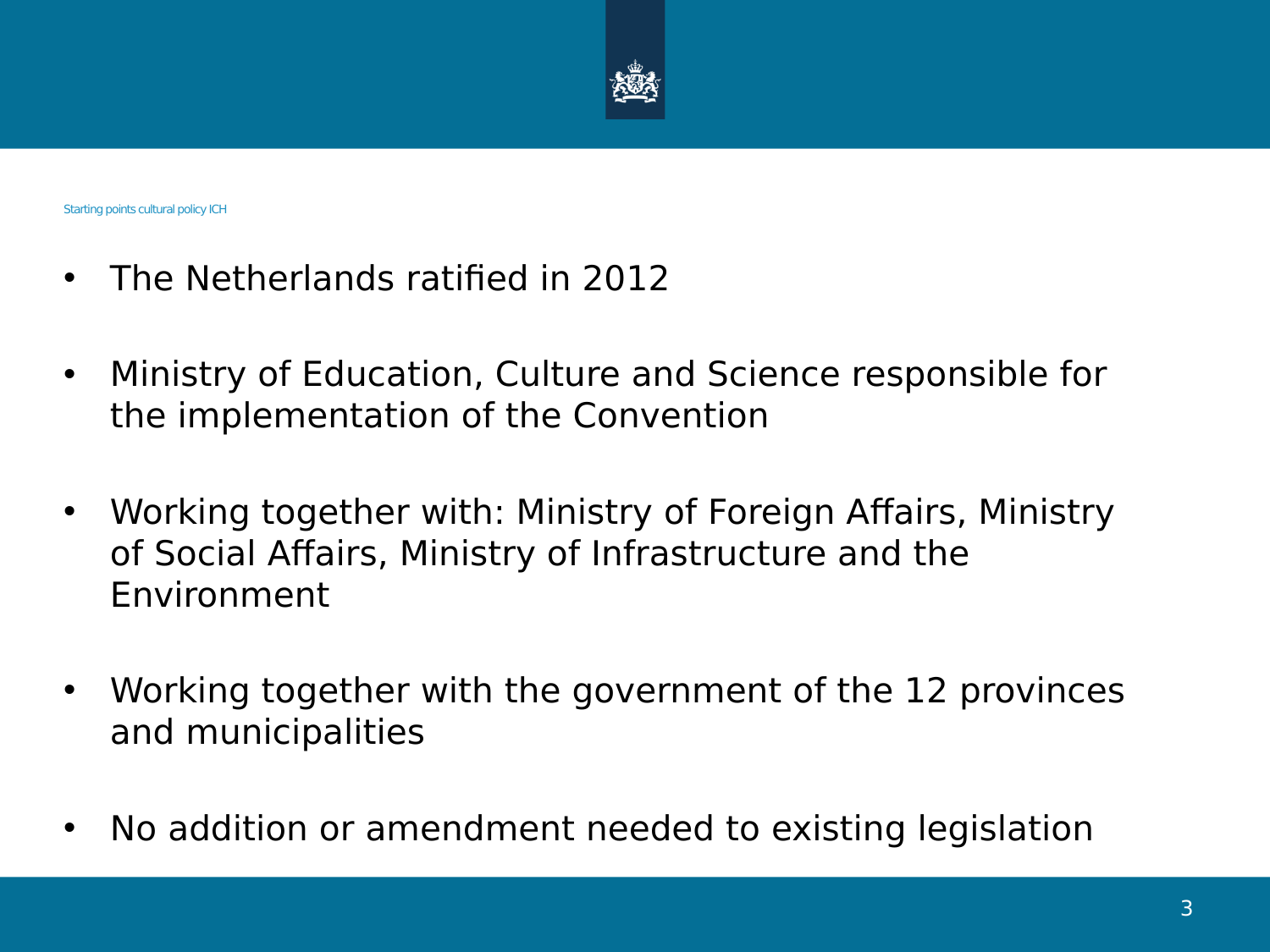

Starting points cultural policy ICH
The Netherlands ratified in 2012

Ministry of Education, Culture and Science responsible for the implementation of the Convention

Working together with: Ministry of Foreign Affairs, Ministry of Social Affairs, Ministry of Infrastructure and the Environment

Working together with the government of the 12 provinces and municipalities

No addition or amendment needed to existing legislation

3